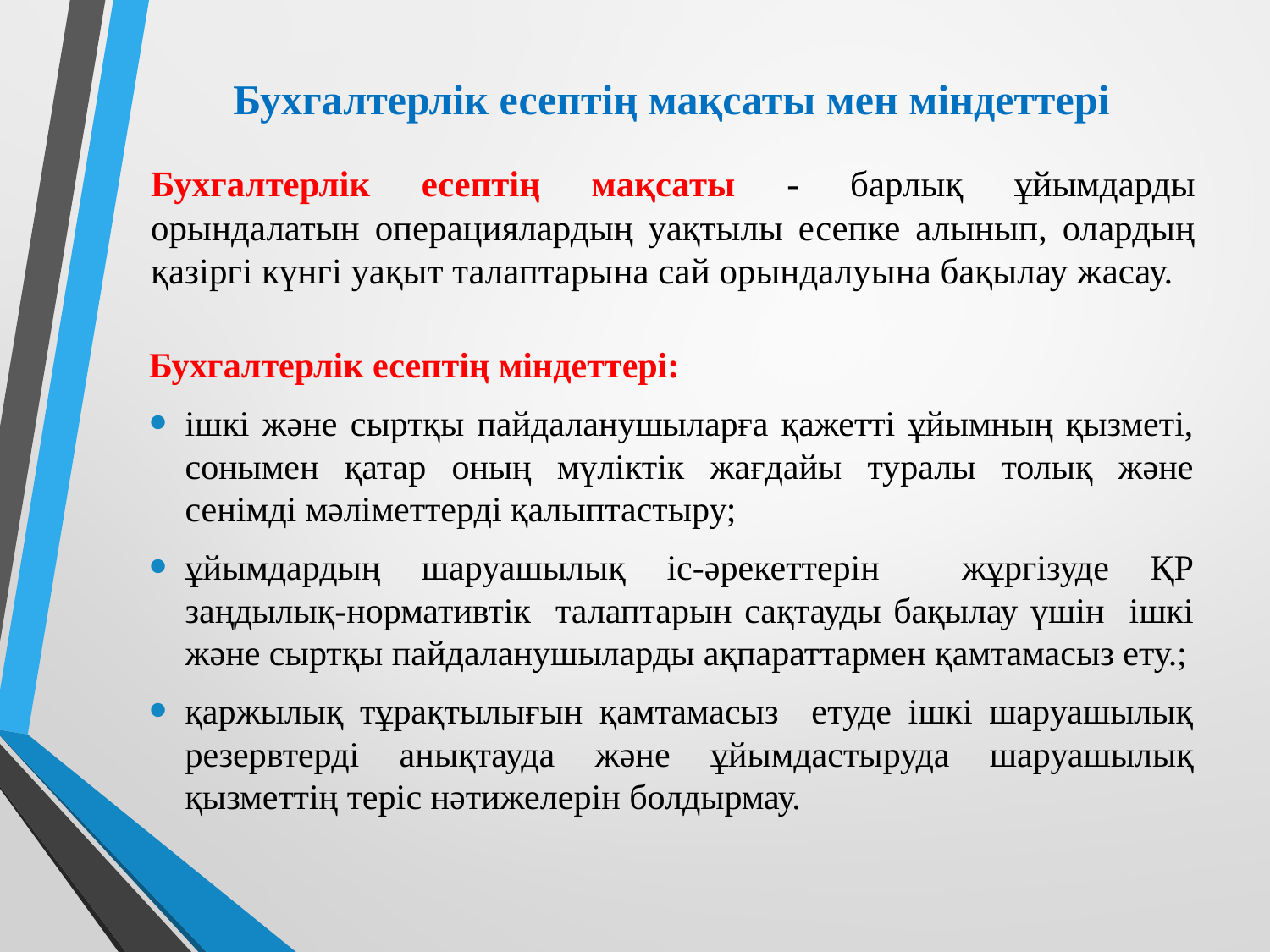

# Бухгалтерлік есептің мақсаты мен міндеттері
Бухгалтерлік есептің мақсаты - барлық ұйымдарды орындалатын операциялардың уақтылы есепке алынып, олардың қазіргі күнгі уақыт талаптарына сай орындалуына бақылау жасау.
Бухгалтерлік есептің міндеттері:
ішкі және сыртқы пайдаланушыларға қажетті ұйымның қызметі, сонымен қатар оның мүліктік жағдайы туралы толық және сенімді мәліметтерді қалыптастыру;
ұйымдардың шаруашылық іс-әрекеттерін  жұргізуде ҚР заңдылық-нормативтік  талаптарын сақтауды бақылау үшін  ішкі және сыртқы пайдаланушыларды ақпараттармен қамтамасыз ету.;
қаржылық тұрақтылығын қамтамасыз  етуде ішкі шаруашылық резервтерді анықтауда және ұйымдастыруда шаруашылық қызметтің теріс нәтижелерін болдырмау.